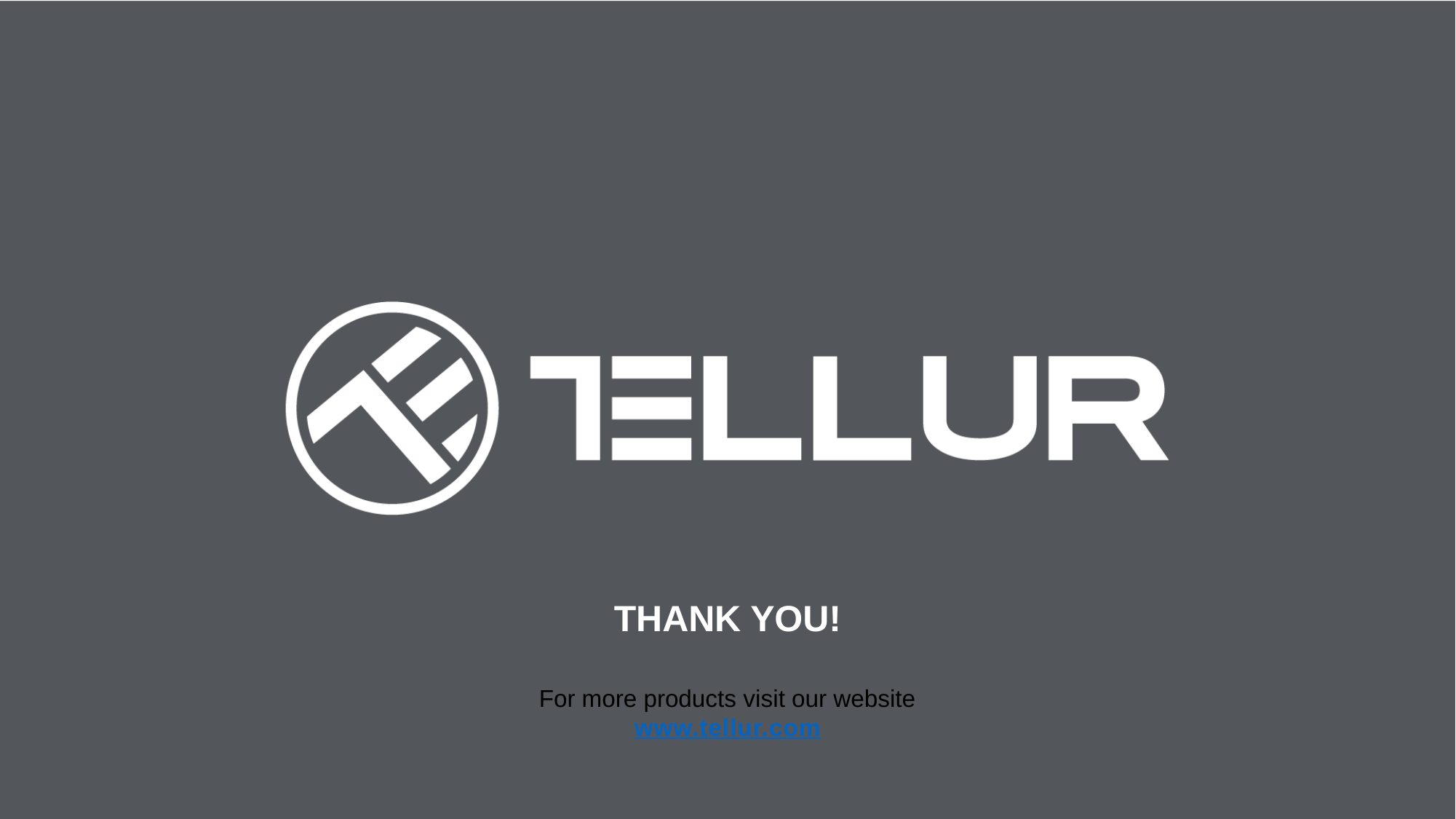

THANK YOU!

For more products visit our website
www.tellur.com